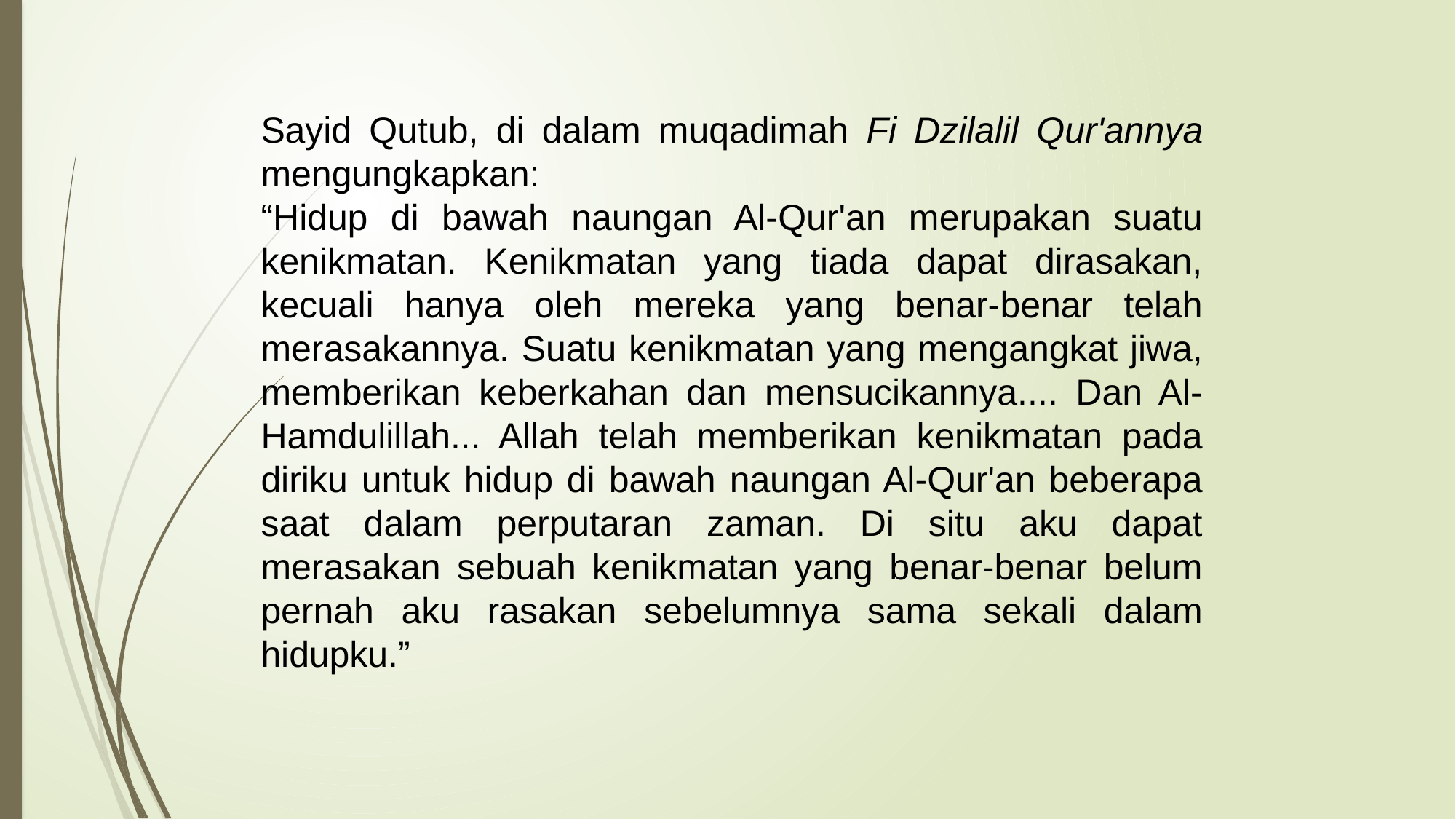

Sayid Qutub, di dalam muqadimah Fi Dzilalil Qur'annya mengungkapkan:
“Hidup di bawah naungan Al-Qur'an merupakan suatu kenikmatan. Kenikmatan yang tiada dapat dirasakan, kecuali hanya oleh mereka yang benar-benar telah merasakannya. Suatu kenikmatan yang mengangkat jiwa, memberikan keberkahan dan mensucikannya.... Dan Al-Hamdulillah... Allah telah memberikan kenikmatan pada diriku untuk hidup di bawah naungan Al-Qur'an beberapa saat dalam perputaran zaman. Di situ aku dapat merasakan sebuah kenikmatan yang benar-benar belum pernah aku rasakan sebelumnya sama sekali dalam hidupku.”